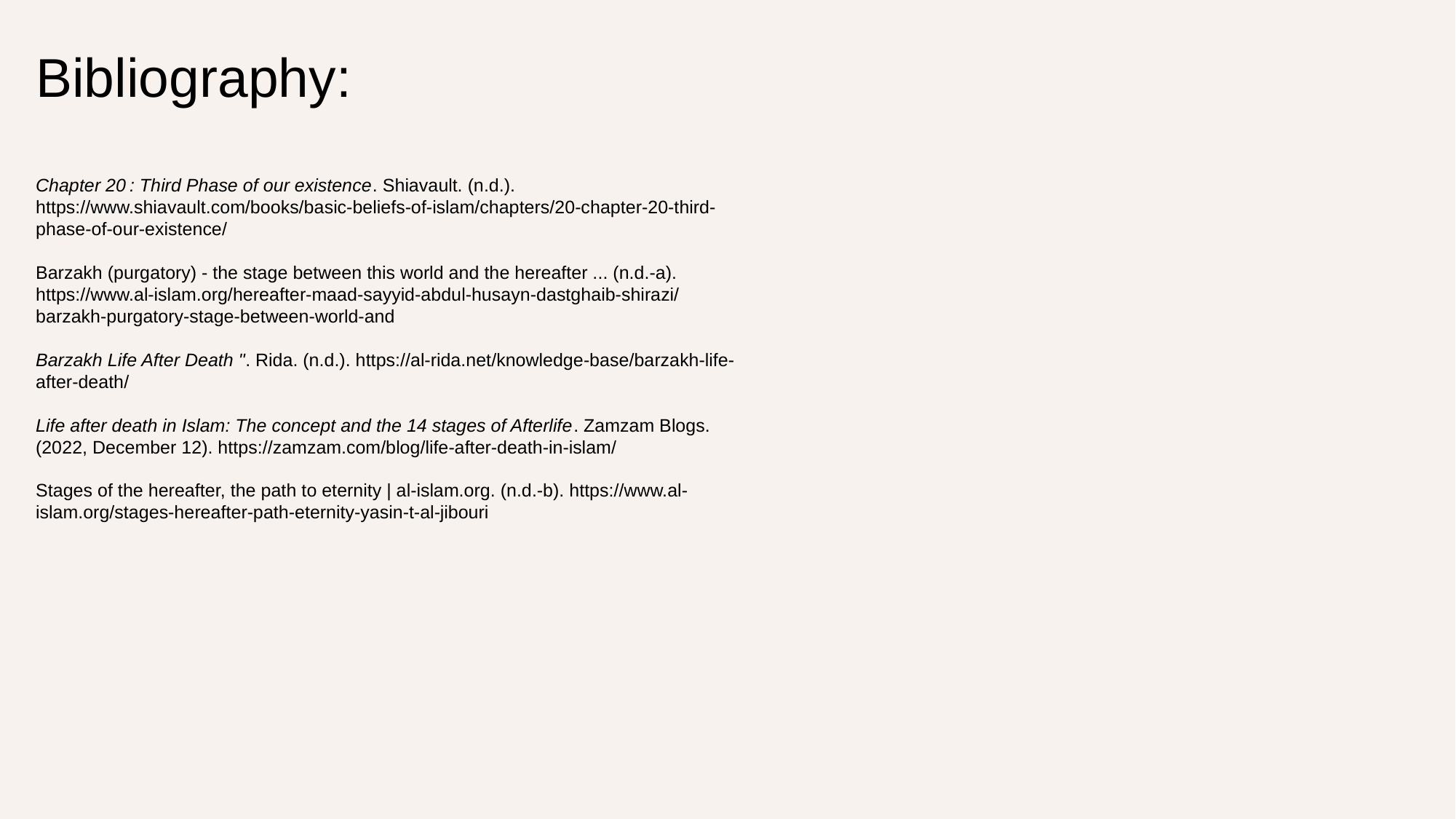

Bibliography:

Chapter 20 : Third Phase of our existence. Shiavault. (n.d.). https://www.shiavault.com/books/basic-beliefs-of-islam/chapters/20-chapter-20-third-phase-of-our-existence/

Barzakh (purgatory) - the stage between this world and the hereafter ... (n.d.-a). https://www.al-islam.org/hereafter-maad-sayyid-abdul-husayn-dastghaib-shirazi/barzakh-purgatory-stage-between-world-and

Barzakh Life After Death ". Rida. (n.d.). https://al-rida.net/knowledge-base/barzakh-life-after-death/

Life after death in Islam: The concept and the 14 stages of Afterlife. Zamzam Blogs. (2022, December 12). https://zamzam.com/blog/life-after-death-in-islam/

Stages of the hereafter, the path to eternity | al-islam.org. (n.d.-b). https://www.al-islam.org/stages-hereafter-path-eternity-yasin-t-al-jibouri